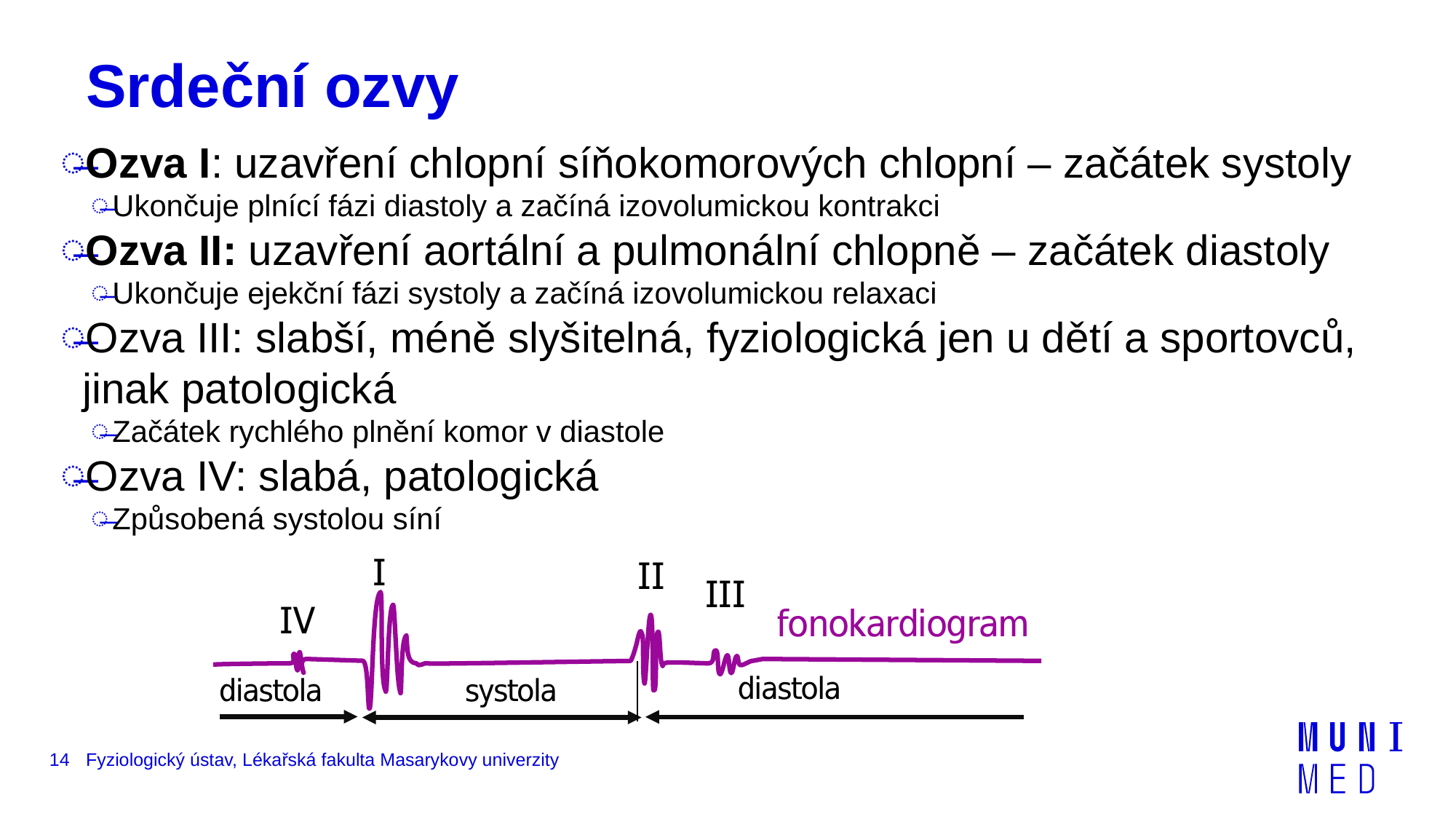

# Srdeční ozvy
Ozva I: uzavření chlopní síňokomorových chlopní – začátek systoly
Ukončuje plnící fázi diastoly a začíná izovolumickou kontrakci
Ozva II: uzavření aortální a pulmonální chlopně – začátek diastoly
Ukončuje ejekční fázi systoly a začíná izovolumickou relaxaci
Ozva III: slabší, méně slyšitelná, fyziologická jen u dětí a sportovců, jinak patologická
Začátek rychlého plnění komor v diastole
Ozva IV: slabá, patologická
Způsobená systolou síní
I
II
III

IV
fonokardiogram
diastola
diastola
systola
14
Fyziologický ústav, Lékařská fakulta Masarykovy univerzity